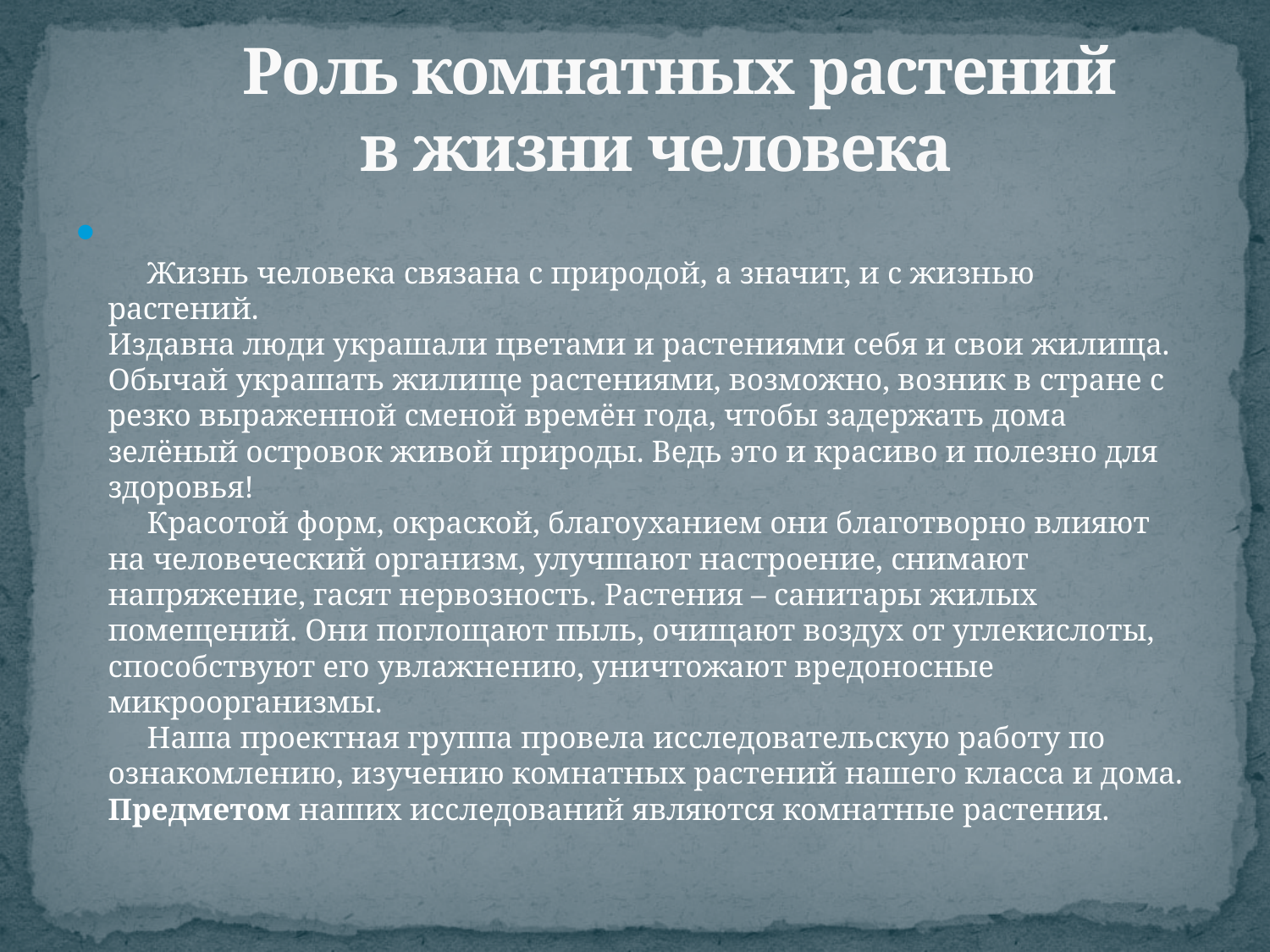

# Роль комнатных растений в жизни человека
     Жизнь человека связана с природой, а значит, и с жизнью растений.
Издавна люди украшали цветами и растениями себя и свои жилища. Обычай украшать жилище растениями, возможно, возник в стране с резко выраженной сменой времён года, чтобы задержать дома зелёный островок живой природы. Ведь это и красиво и полезно для здоровья!
     Красотой форм, окраской, благоуханием они благотворно влияют на человеческий организм, улучшают настроение, снимают напряжение, гасят нервозность. Растения – санитары жилых помещений. Они поглощают пыль, очищают воздух от углекислоты, способствуют его увлажнению, уничтожают вредоносные микроорганизмы.
     Наша проектная группа провела исследовательскую работу по ознакомлению, изучению комнатных растений нашего класса и дома.
Предметом наших исследований являются комнатные растения.